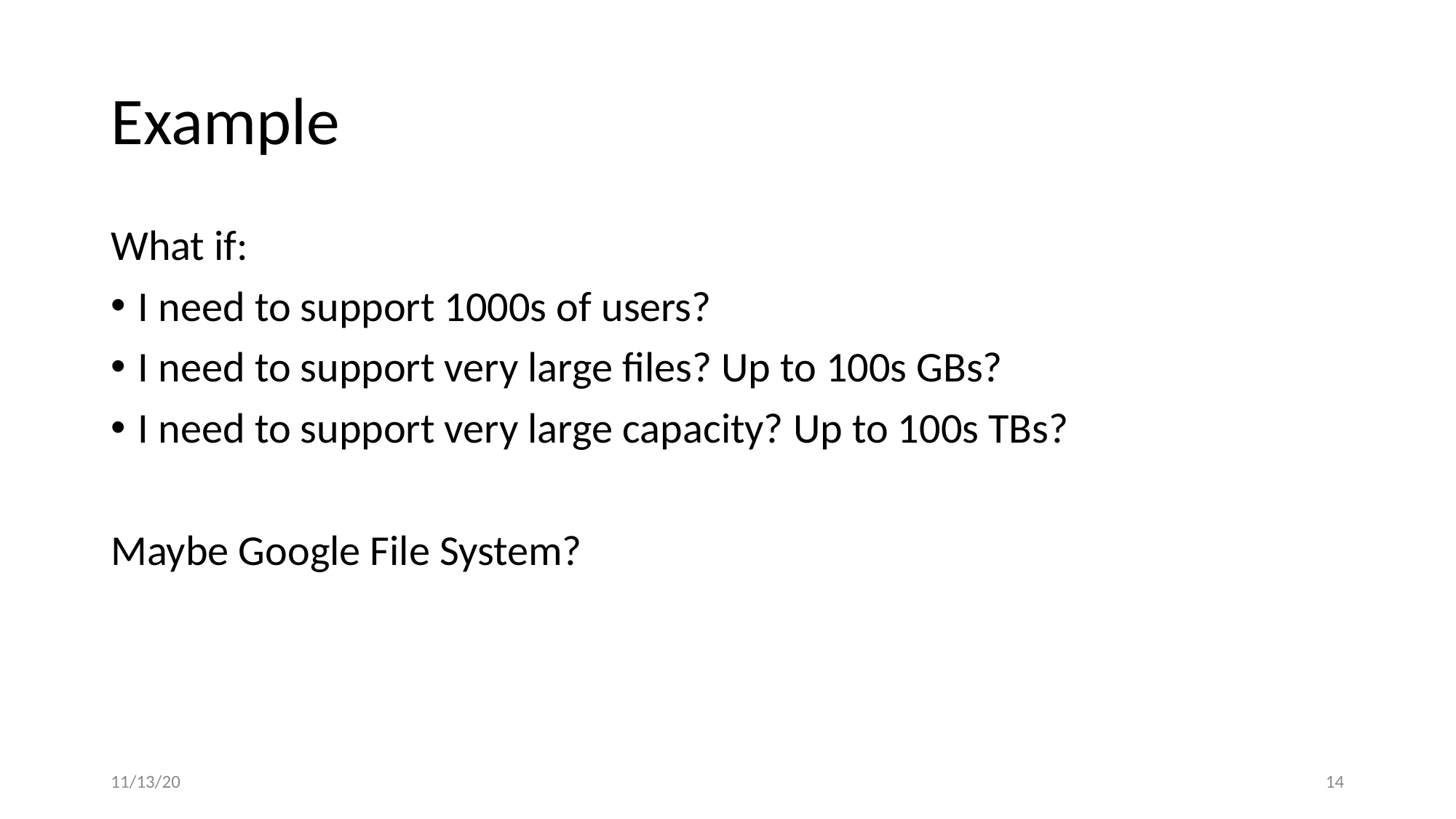

# Example
What if:
I need to support 1000s of users?
I need to support very large files? Up to 100s GBs?
I need to support very large capacity? Up to 100s TBs?

Maybe Google File System?

11/13/20
14